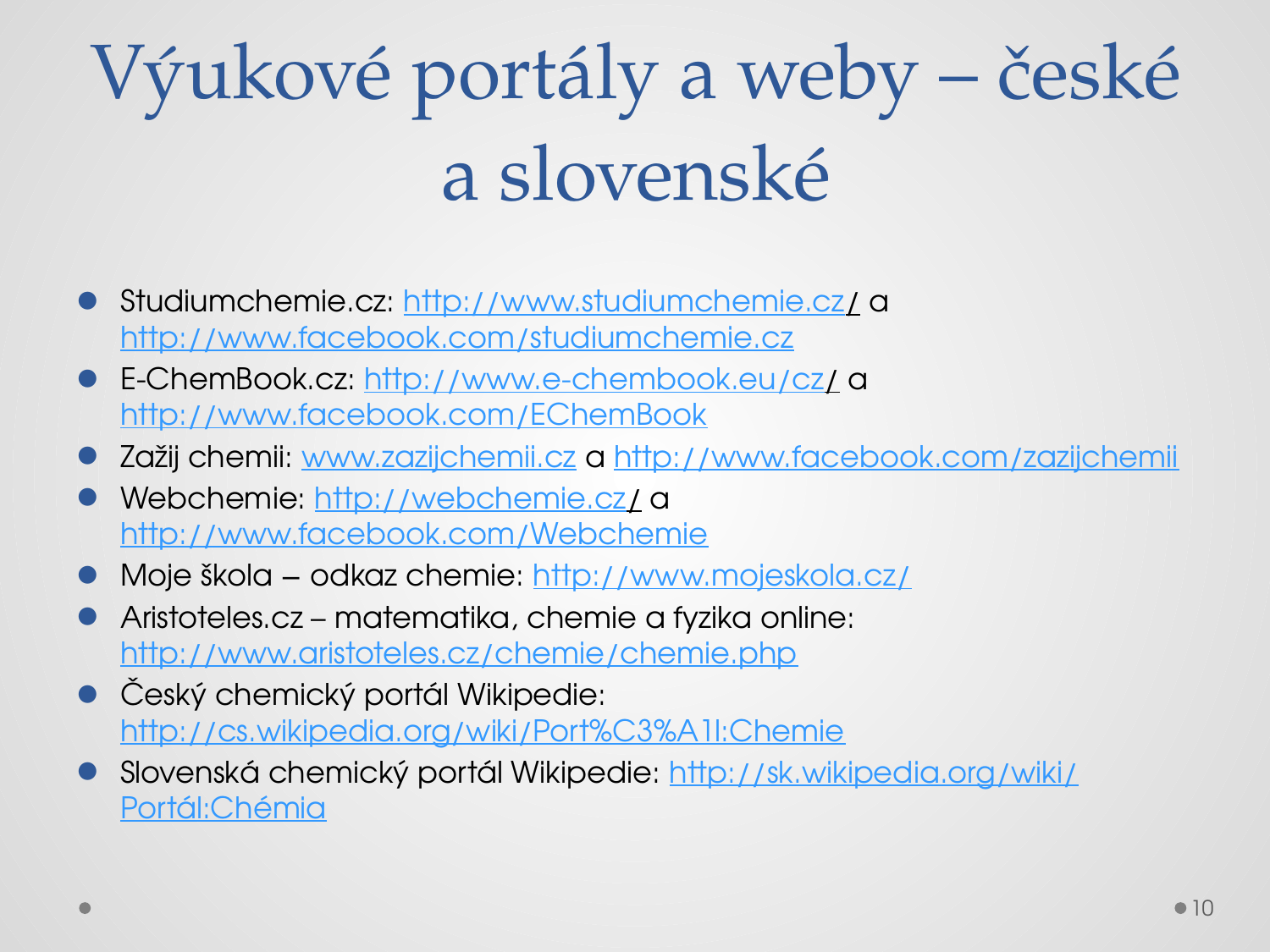

# Výukové portály a weby – české a slovenské
Studiumchemie.cz: http://www.studiumchemie.cz/ a http://www.facebook.com/studiumchemie.cz
E-ChemBook.cz: http://www.e-chembook.eu/cz/ a http://www.facebook.com/EChemBook
Zažij chemii: www.zazijchemii.cz a http://www.facebook.com/zazijchemii
Webchemie: http://webchemie.cz/ a http://www.facebook.com/Webchemie
Moje škola − odkaz chemie: http://www.mojeskola.cz/
Aristoteles.cz – matematika, chemie a fyzika online: http://www.aristoteles.cz/chemie/chemie.php
Český chemický portál Wikipedie: http://cs.wikipedia.org/wiki/Port%C3%A1l:Chemie
Slovenská chemický portál Wikipedie: http://sk.wikipedia.org/wiki/Portál:Chémia

10